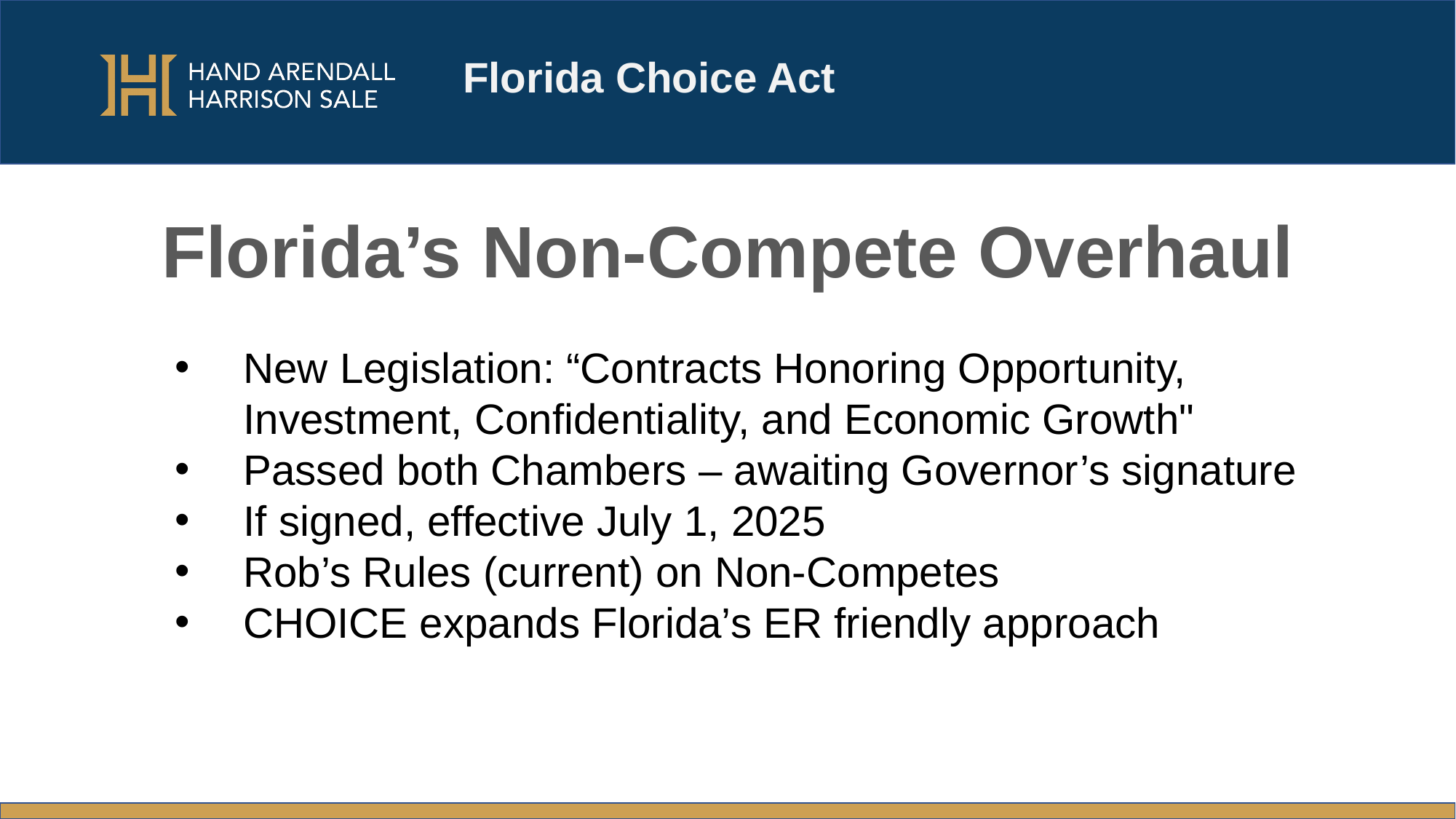

Florida Choice Act
# Florida’s Non-Compete Overhaul
New Legislation: “Contracts Honoring Opportunity, Investment, Confidentiality, and Economic Growth"
Passed both Chambers – awaiting Governor’s signature
If signed, effective July 1, 2025
Rob’s Rules (current) on Non-Competes
CHOICE expands Florida’s ER friendly approach